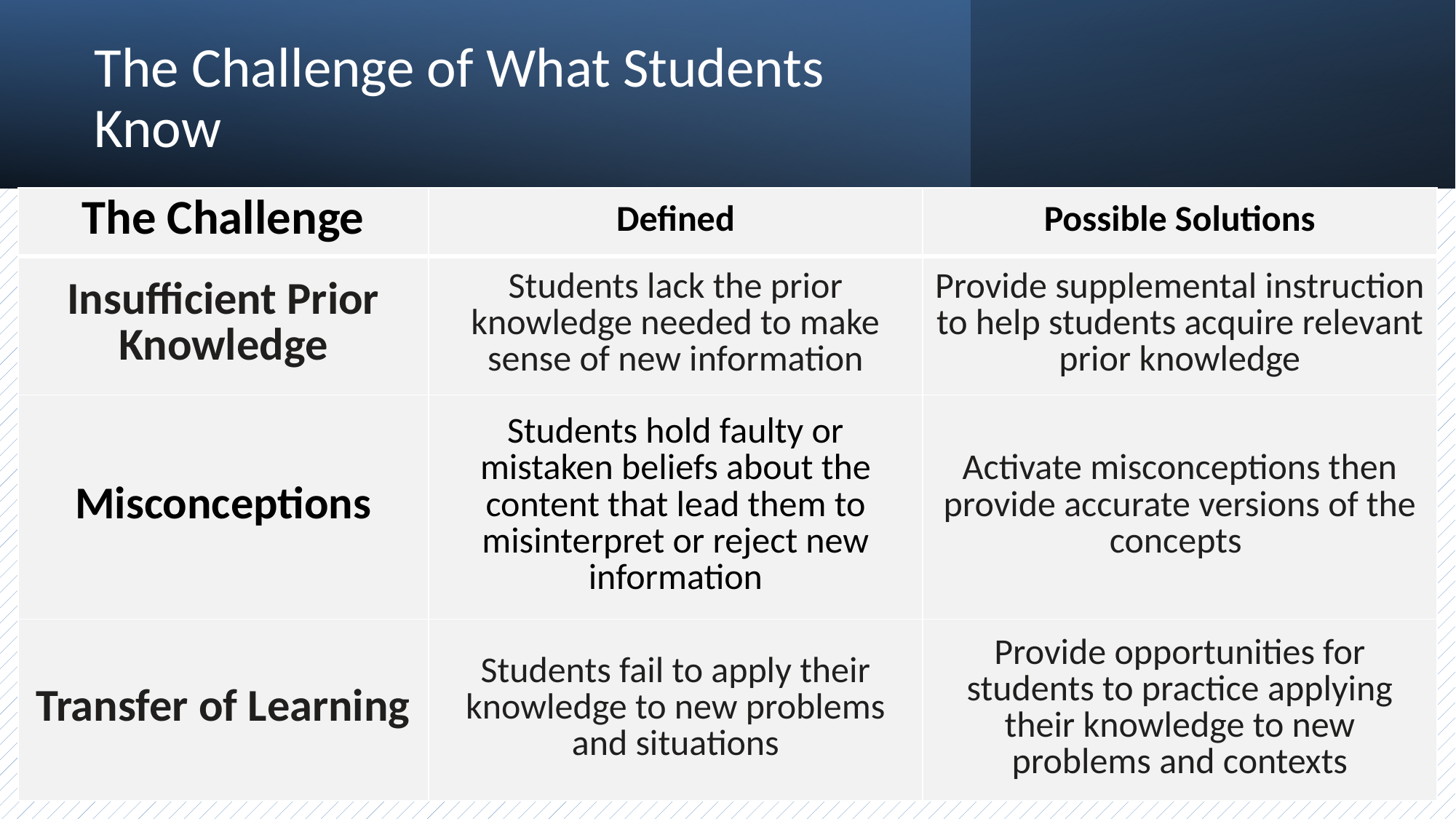

# The Challenge of What Students Know
| The Challenge | Defined | Possible Solutions |
| --- | --- | --- |
| Insufficient Prior Knowledge | Students lack the prior knowledge needed to make sense of new information | Provide supplemental instruction to help students acquire relevant prior knowledge |
| Misconceptions | Students hold faulty or mistaken beliefs about the content that lead them to misinterpret or reject new information | Activate misconceptions then provide accurate versions of the concepts |
| Transfer of Learning | Students fail to apply their knowledge to new problems and situations | Provide opportunities for students to practice applying their knowledge to new problems and contexts |